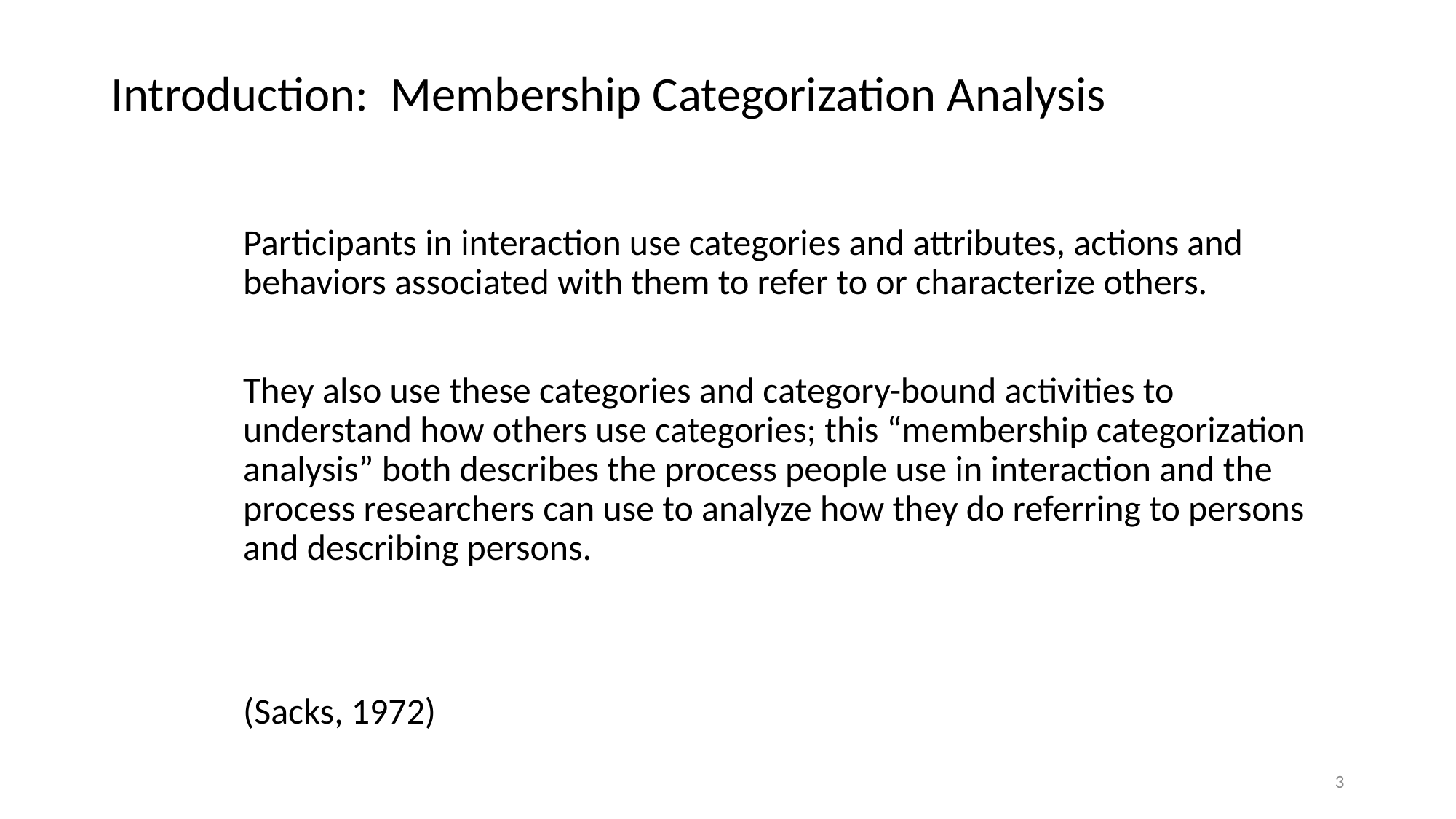

# Introduction:  Membership Categorization Analysis
Participants in interaction use categories and attributes, actions and behaviors associated with them to refer to or characterize others.

They also use these categories and category-bound activities to understand how others use categories; this “membership categorization analysis” both describes the process people use in interaction and the process researchers can use to analyze how they do referring to persons and describing persons.

(Sacks, 1972)
3